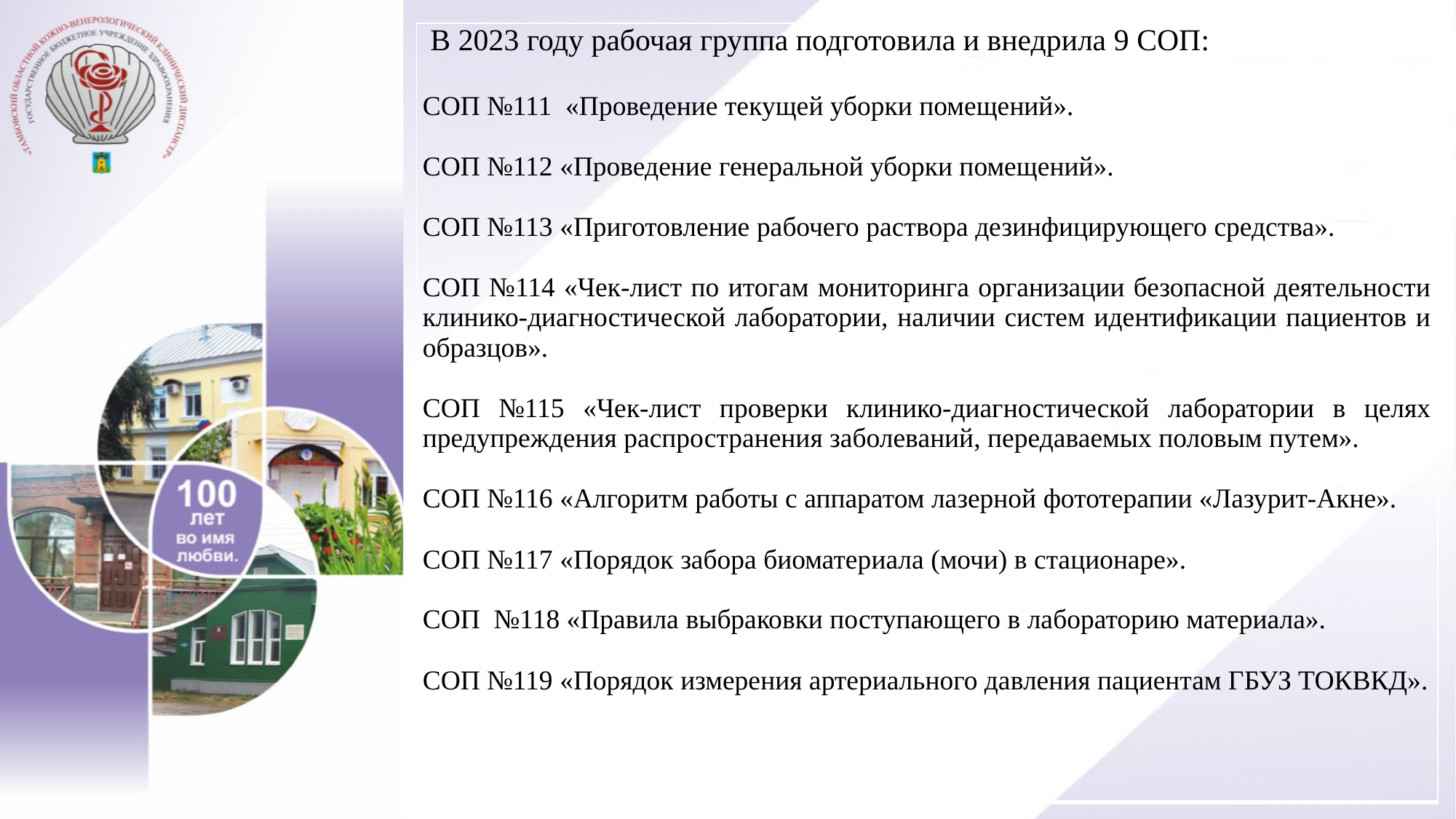

| В 2023 году рабочая группа подготовила и внедрила 9 СОП: СОП №111 «Проведение текущей уборки помещений». СОП №112 «Проведение генеральной уборки помещений». СОП №113 «Приготовление рабочего раствора дезинфицирующего средства». СОП №114 «Чек-лист по итогам мониторинга организации безопасной деятельности клинико-диагностической лаборатории, наличии систем идентификации пациентов и образцов». СОП №115 «Чек-лист проверки клинико-диагностической лаборатории в целях предупреждения распространения заболеваний, передаваемых половым путем». СОП №116 «Алгоритм работы с аппаратом лазерной фототерапии «Лазурит-Акне». СОП №117 «Порядок забора биоматериала (мочи) в стационаре». СОП №118 «Правила выбраковки поступающего в лабораторию материала». СОП №119 «Порядок измерения артериального давления пациентам ГБУЗ ТОКВКД». |
| --- |